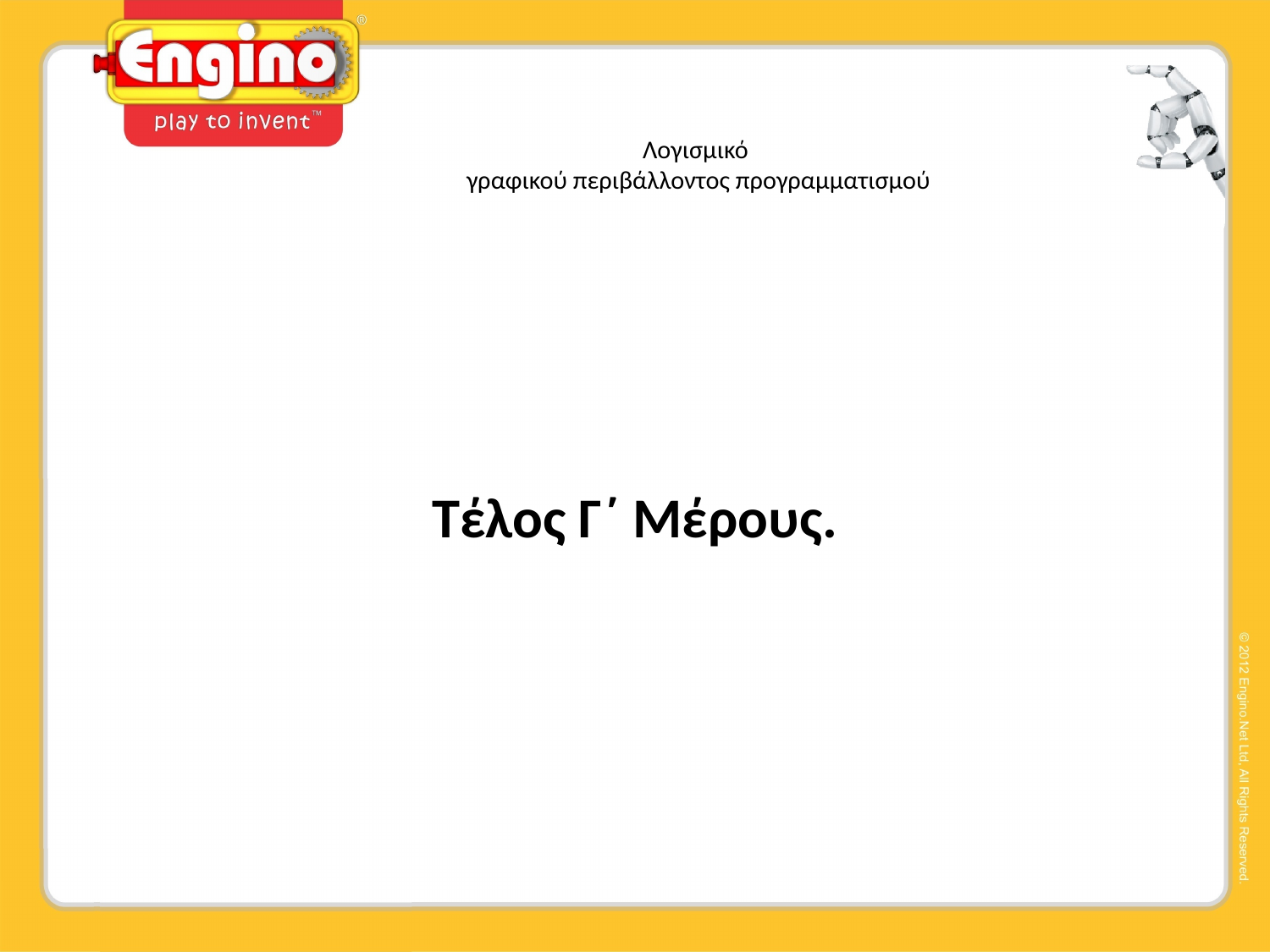

# Λογισμικό γραφικού περιβάλλοντος προγραμματισμού

Τέλος Γ΄ Μέρους.